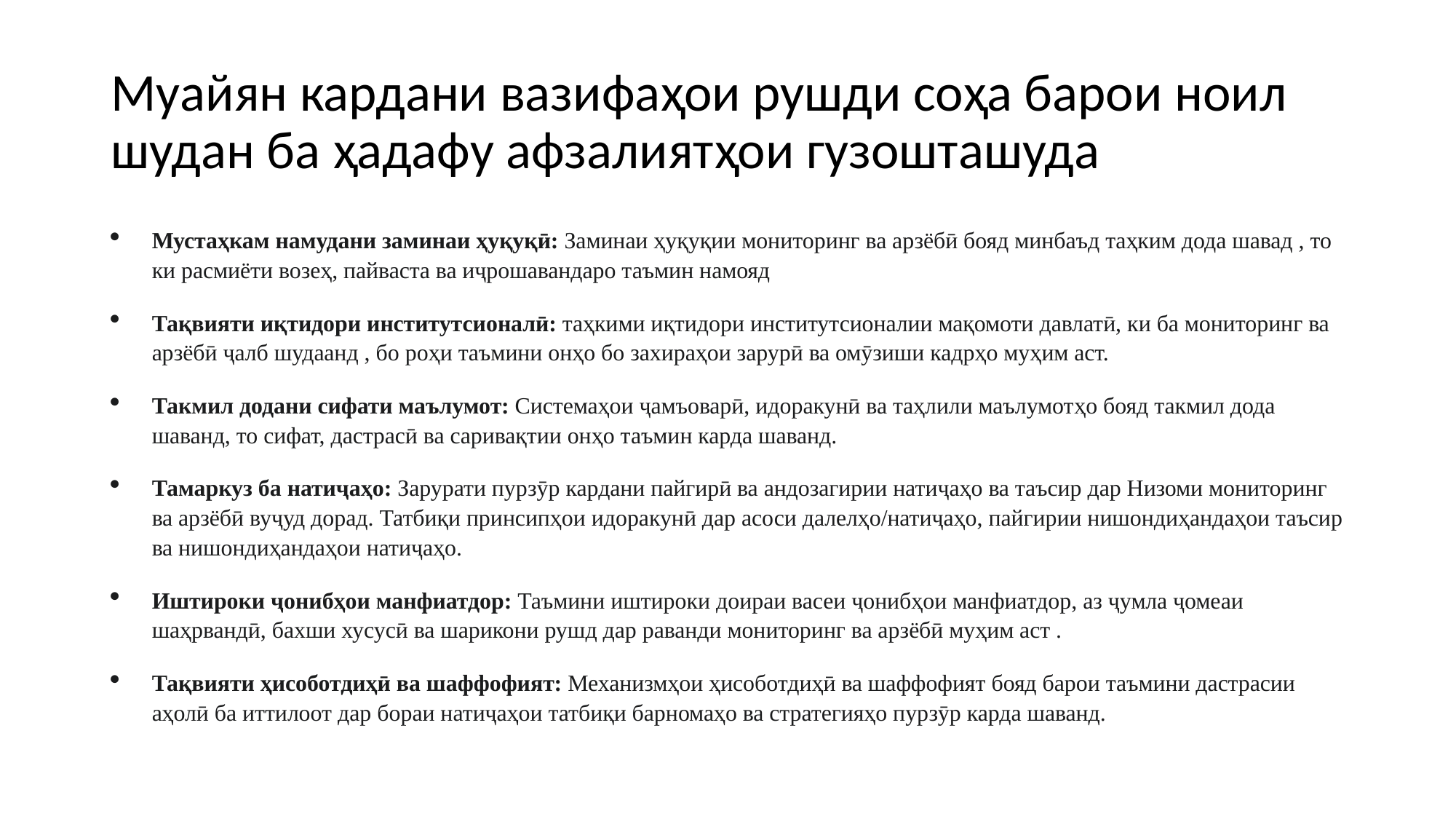

# Муайян кардани вазифаҳои рушди соҳа барои ноил шудан ба ҳадафу афзалиятҳои гузошташуда
Мустаҳкам намудани заминаи ҳуқуқӣ: Заминаи ҳуқуқии мониторинг ва арзёбӣ бояд минбаъд таҳким дода шавад , то ки расмиёти возеҳ, пайваста ва иҷрошавандаро таъмин намояд
Тақвияти иқтидори институтсионалӣ: таҳкими иқтидори институтсионалии мақомоти давлатӣ, ки ба мониторинг ва арзёбӣ ҷалб шудаанд , бо роҳи таъмини онҳо бо захираҳои зарурӣ ва омӯзиши кадрҳо муҳим аст.
Такмил додани сифати маълумот: Системаҳои ҷамъоварӣ, идоракунӣ ва таҳлили маълумотҳо бояд такмил дода шаванд, то сифат, дастрасӣ ва саривақтии онҳо таъмин карда шаванд.
Тамаркуз ба натиҷаҳо: Зарурати пурзӯр кардани пайгирӣ ва андозагирии натиҷаҳо ва таъсир дар Низоми мониторинг ва арзёбӣ вуҷуд дорад. Татбиқи принсипҳои идоракунӣ дар асоси далелҳо/натиҷаҳо, пайгирии нишондиҳандаҳои таъсир ва нишондиҳандаҳои натиҷаҳо.
Иштироки ҷонибҳои манфиатдор: Таъмини иштироки доираи васеи ҷонибҳои манфиатдор, аз ҷумла ҷомеаи шаҳрвандӣ, бахши хусусӣ ва шарикони рушд дар раванди мониторинг ва арзёбӣ муҳим аст .
Тақвияти ҳисоботдиҳӣ ва шаффофият: Механизмҳои ҳисоботдиҳӣ ва шаффофият бояд барои таъмини дастрасии аҳолӣ ба иттилоот дар бораи натиҷаҳои татбиқи барномаҳо ва стратегияҳо пурзӯр карда шаванд.